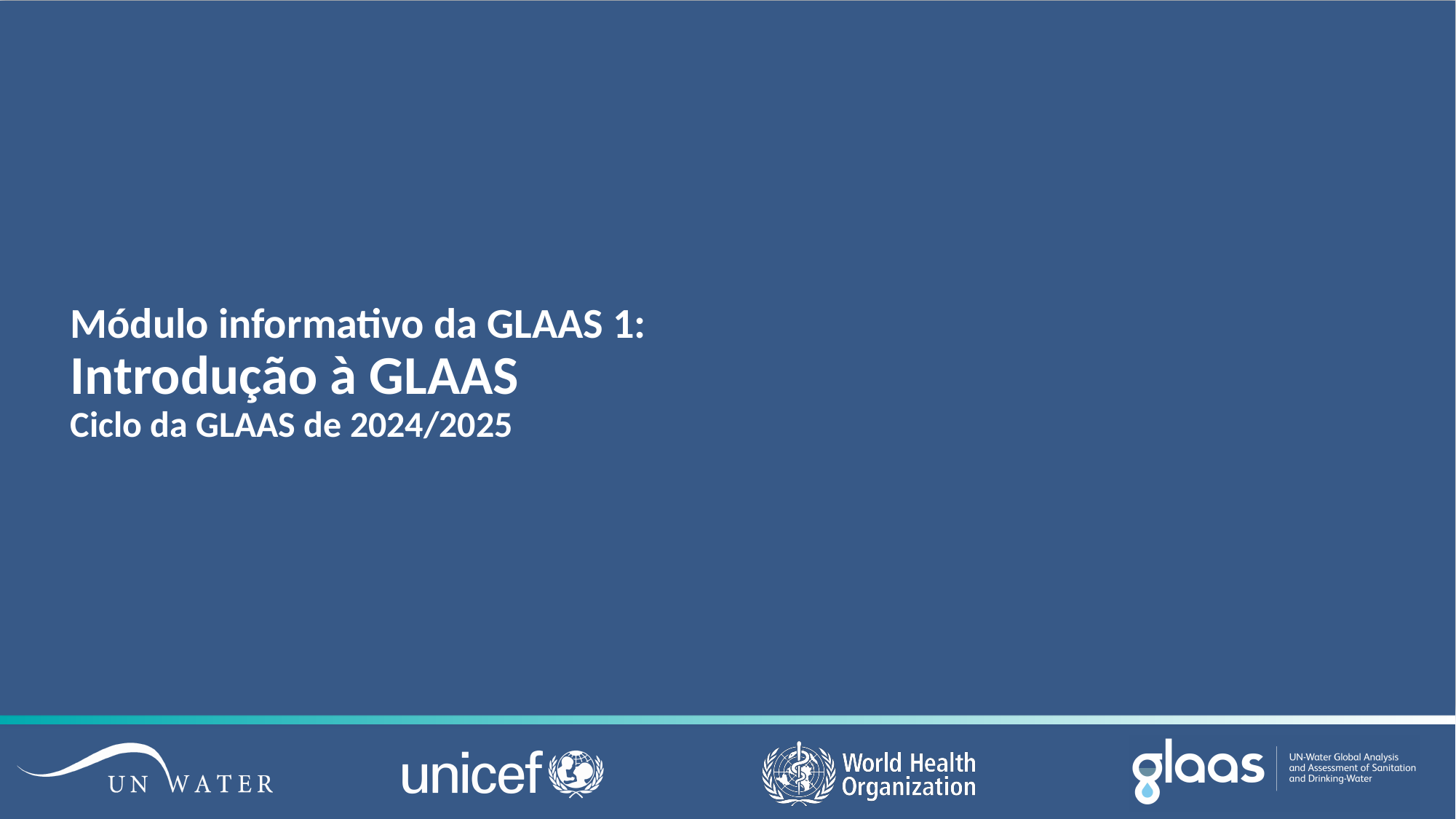

# Módulo informativo da GLAAS 1: Introdução à GLAAS Ciclo da GLAAS de 2024/2025